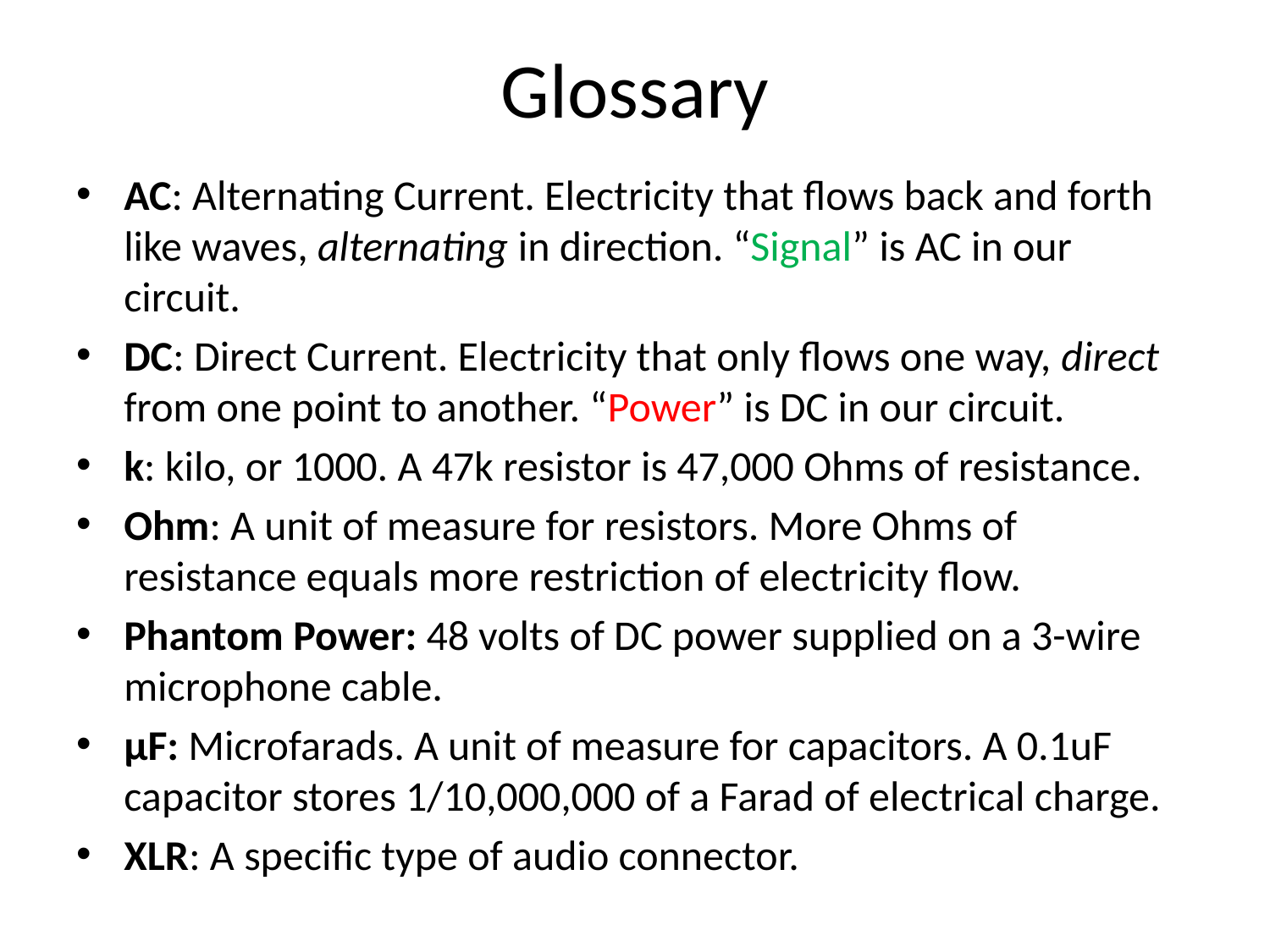

# Glossary
AC: Alternating Current. Electricity that flows back and forth like waves, alternating in direction. “Signal” is AC in our circuit.
DC: Direct Current. Electricity that only flows one way, direct from one point to another. “Power” is DC in our circuit.
k: kilo, or 1000. A 47k resistor is 47,000 Ohms of resistance.
Ohm: A unit of measure for resistors. More Ohms of resistance equals more restriction of electricity flow.
Phantom Power: 48 volts of DC power supplied on a 3-wire microphone cable.
μF: Microfarads. A unit of measure for capacitors. A 0.1uF capacitor stores 1/10,000,000 of a Farad of electrical charge.
XLR: A specific type of audio connector.